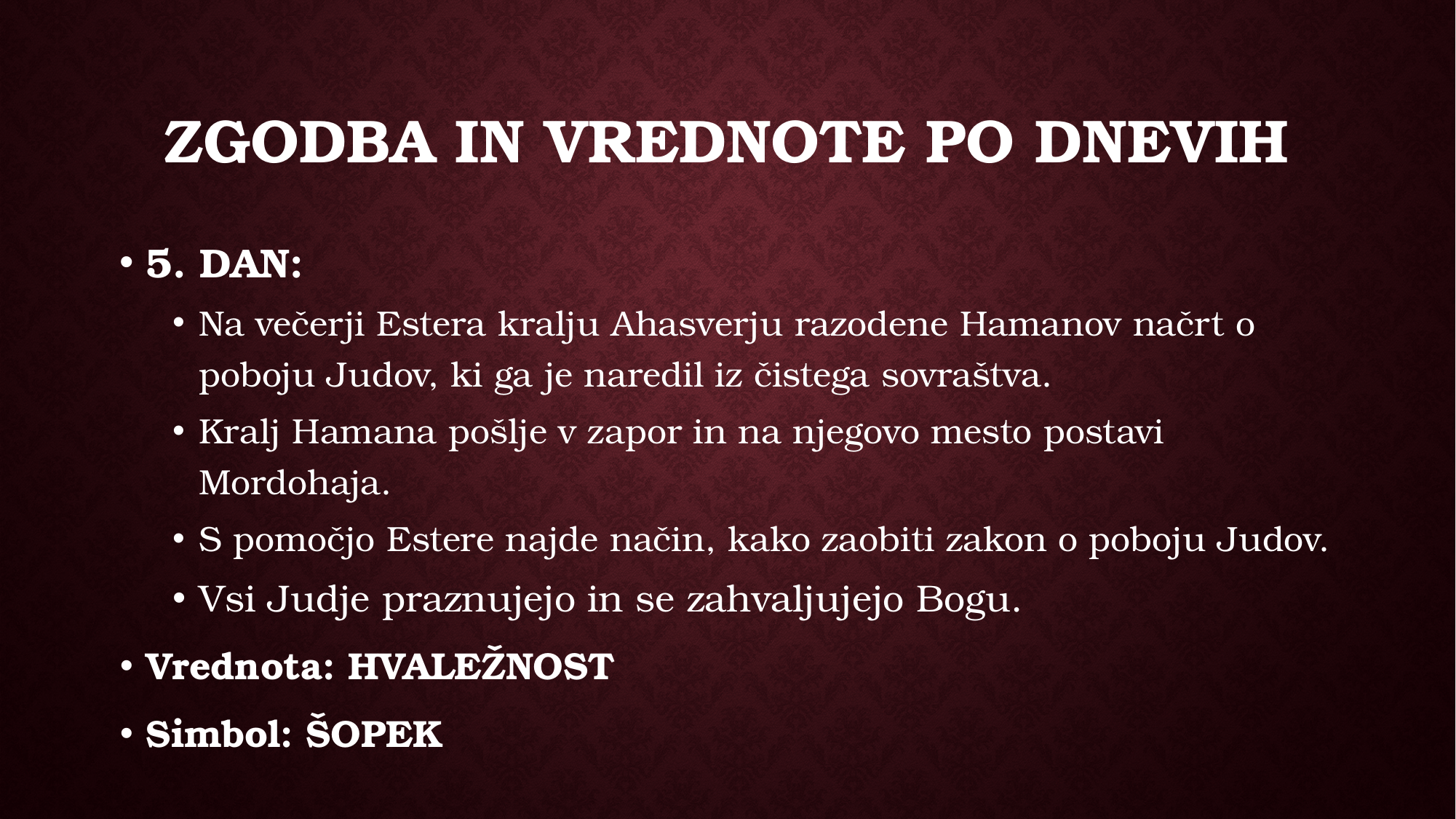

Zgodba in vrednote po dnevih
5. DAN:
Na večerji Estera kralju Ahasverju razodene Hamanov načrt o poboju Judov, ki ga je naredil iz čistega sovraštva.
Kralj Hamana pošlje v zapor in na njegovo mesto postavi Mordohaja.
S pomočjo Estere najde način, kako zaobiti zakon o poboju Judov.
Vsi Judje praznujejo in se zahvaljujejo Bogu.
Vrednota: HVALEŽNOST
Simbol: ŠOPEK